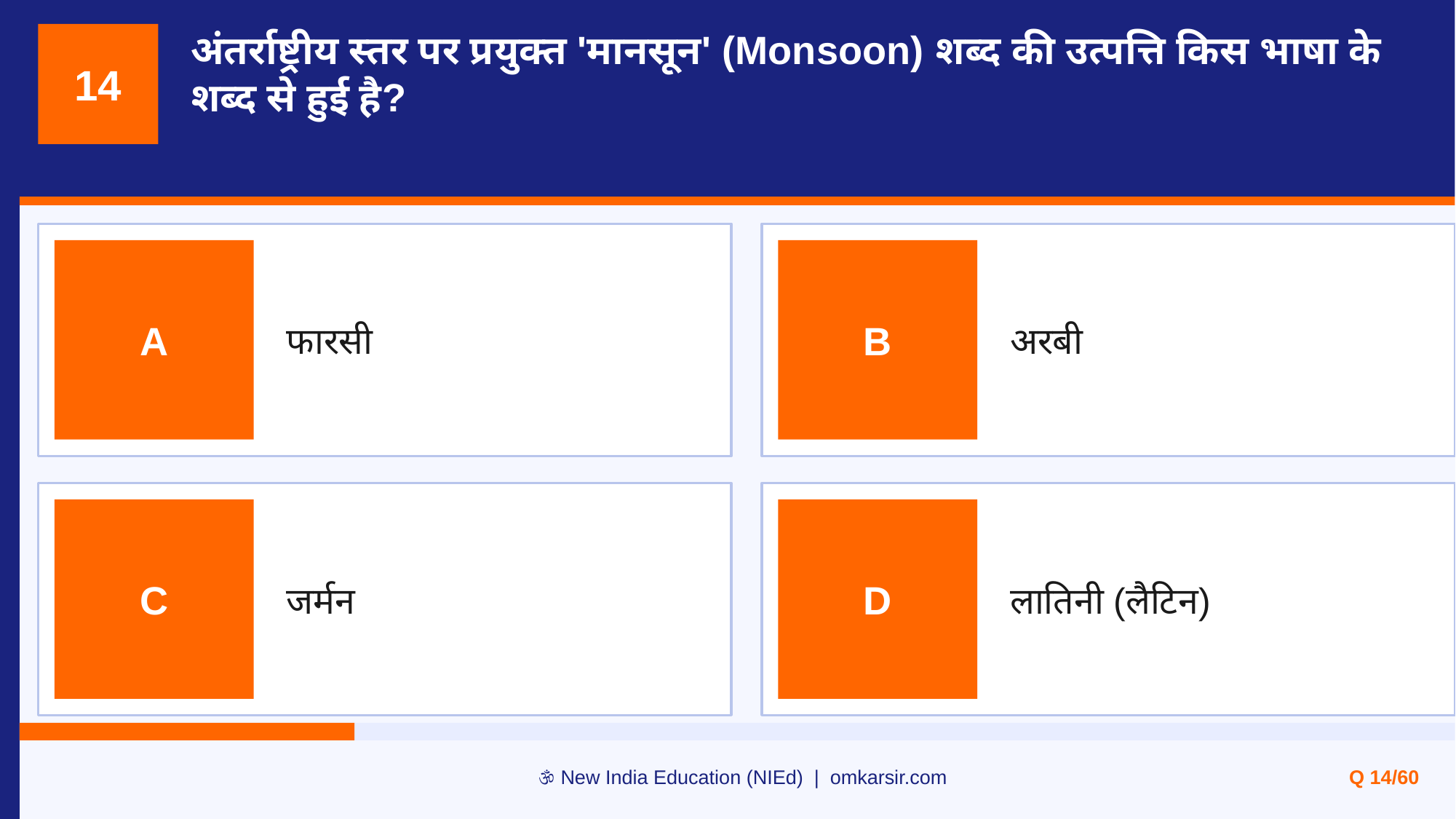

अंतर्राष्ट्रीय स्तर पर प्रयुक्त 'मानसून' (Monsoon) शब्द की उत्पत्ति किस भाषा के शब्द से हुई है?
14

फारसी
अरबी
A
B

जर्मन
लातिनी (लैटिन)
C
D

🕉️ New India Education (NIEd)  |  omkarsir.com
Q 14/60